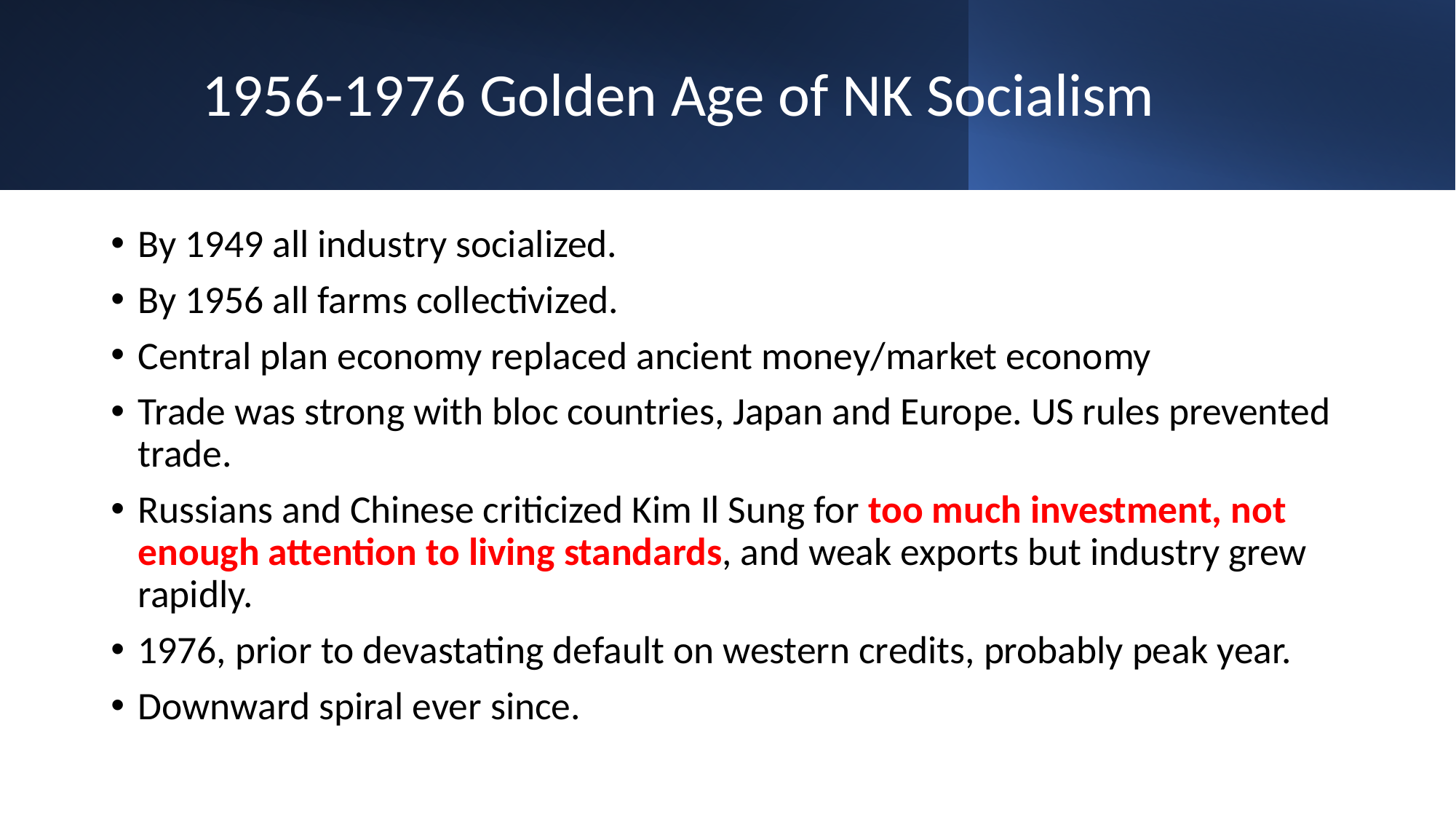

# 1956-1976 Golden Age of NK Socialism
By 1949 all industry socialized.
By 1956 all farms collectivized.
Central plan economy replaced ancient money/market economy
Trade was strong with bloc countries, Japan and Europe. US rules prevented trade.
Russians and Chinese criticized Kim Il Sung for too much investment, not enough attention to living standards, and weak exports but industry grew rapidly.
1976, prior to devastating default on western credits, probably peak year.
Downward spiral ever since.
William B. Brown  NAEIA.com
13